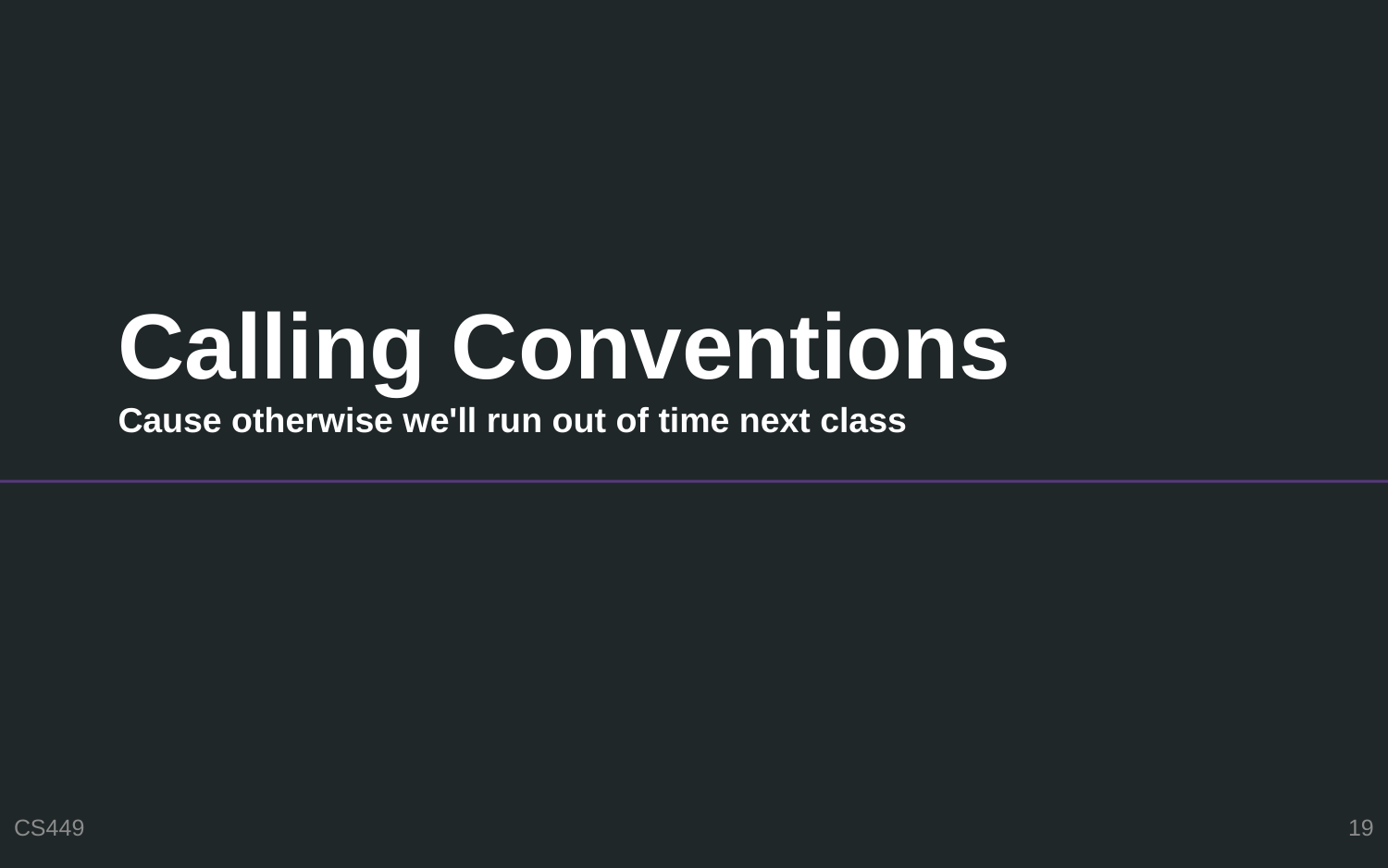

# Calling Conventions Cause otherwise we'll run out of time next class
CS449
19